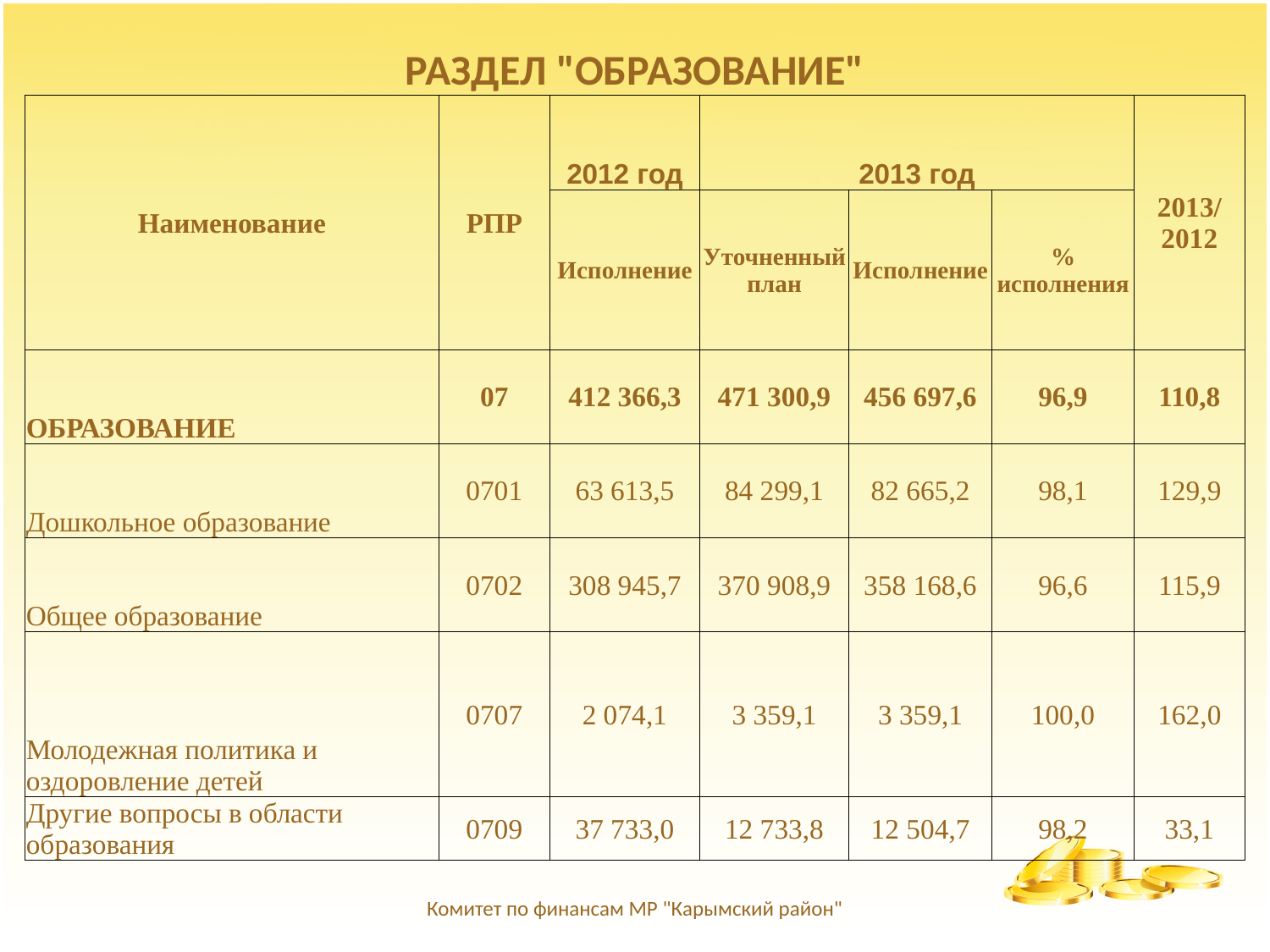

| РАЗДЕЛ "ОБРАЗОВАНИЕ" |  |  |  |  |  |  |
| --- | --- | --- | --- | --- | --- | --- |
| Наименование | РПР | 2012 год | 2013 год |  |  | 2013/ 2012 |
|  |  | Исполнение | Уточненный план | Исполнение | % исполнения |  |
| ОБРАЗОВАНИЕ | 07 | 412 366,3 | 471 300,9 | 456 697,6 | 96,9 | 110,8 |
| Дошкольное образование | 0701 | 63 613,5 | 84 299,1 | 82 665,2 | 98,1 | 129,9 |
| Общее образование | 0702 | 308 945,7 | 370 908,9 | 358 168,6 | 96,6 | 115,9 |
| Молодежная политика и оздоровление детей | 0707 | 2 074,1 | 3 359,1 | 3 359,1 | 100,0 | 162,0 |
| Другие вопросы в области образования | 0709 | 37 733,0 | 12 733,8 | 12 504,7 | 98,2 | 33,1 |
Комитет по финансам МР "Карымский район"